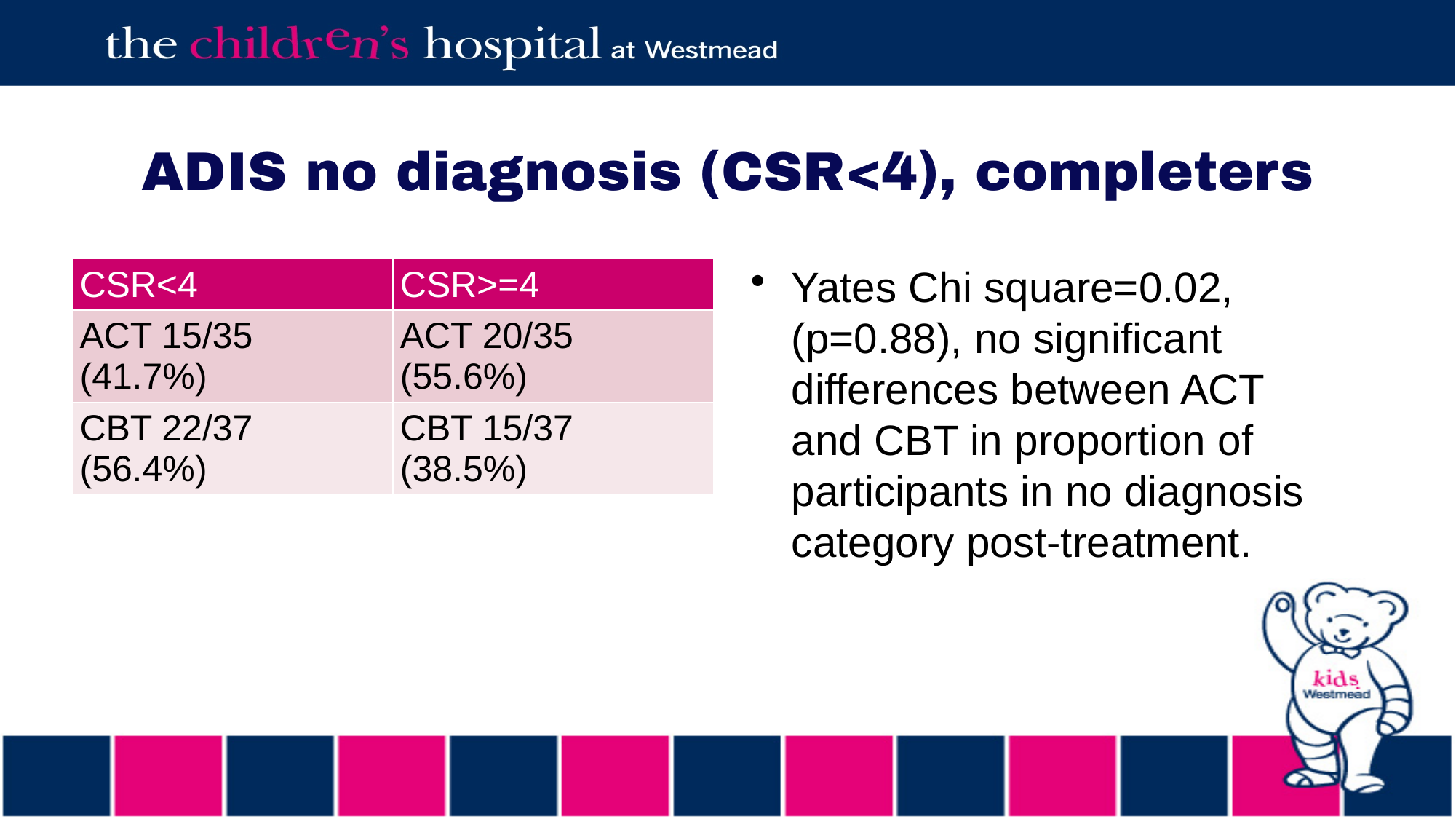

# ADIS no diagnosis (CSR<4), completers
Yates Chi square=0.02, (p=0.88), no significant differences between ACT and CBT in proportion of participants in no diagnosis category post-treatment.
| CSR<4 | CSR>=4 |
| --- | --- |
| ACT 15/35 (41.7%) | ACT 20/35 (55.6%) |
| CBT 22/37 (56.4%) | CBT 15/37 (38.5%) |